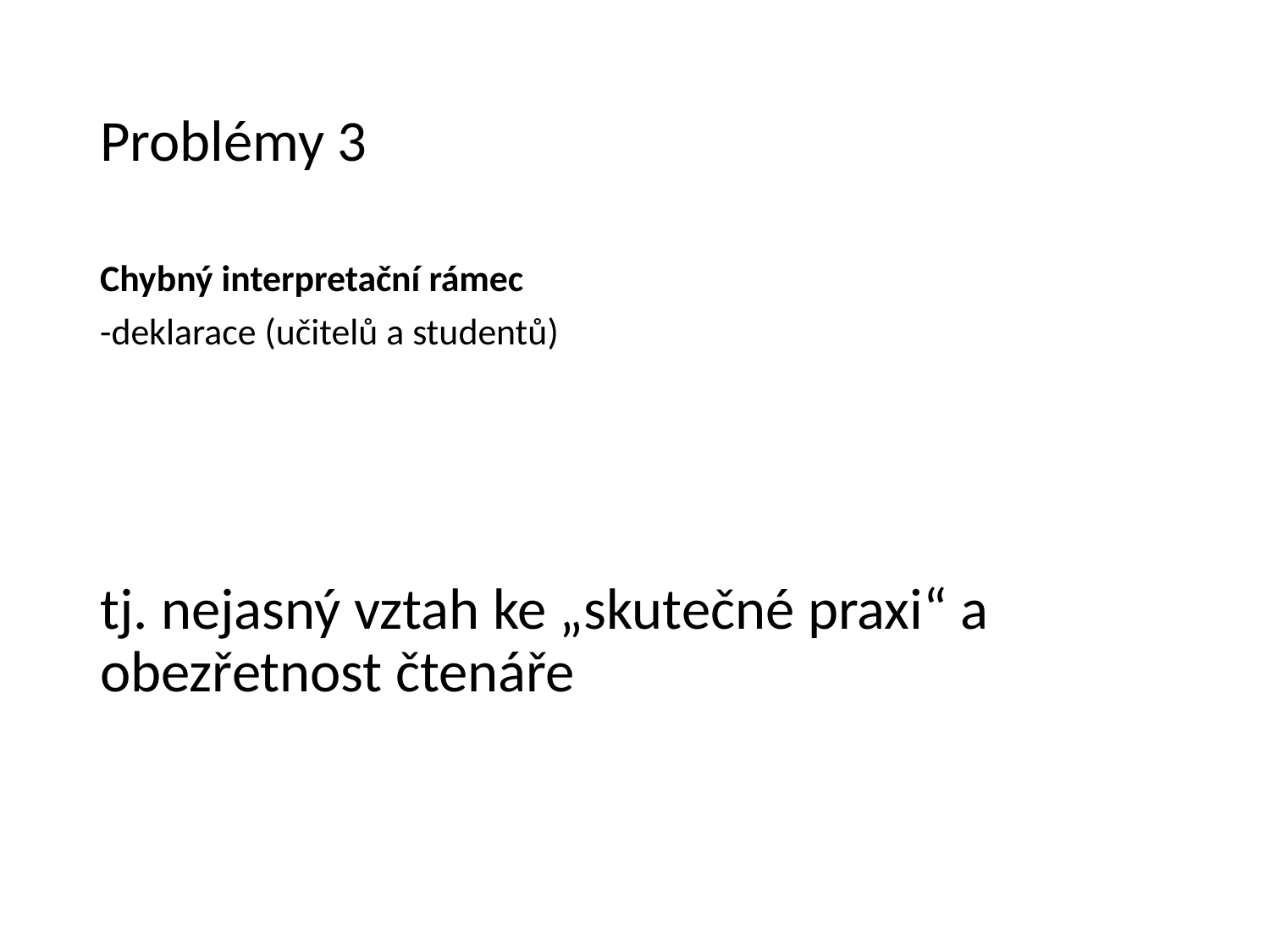

# Problémy 3
Chybný interpretační rámec
-deklarace (učitelů a studentů)

tj. nejasný vztah ke „skutečné praxi“ a obezřetnost čtenáře